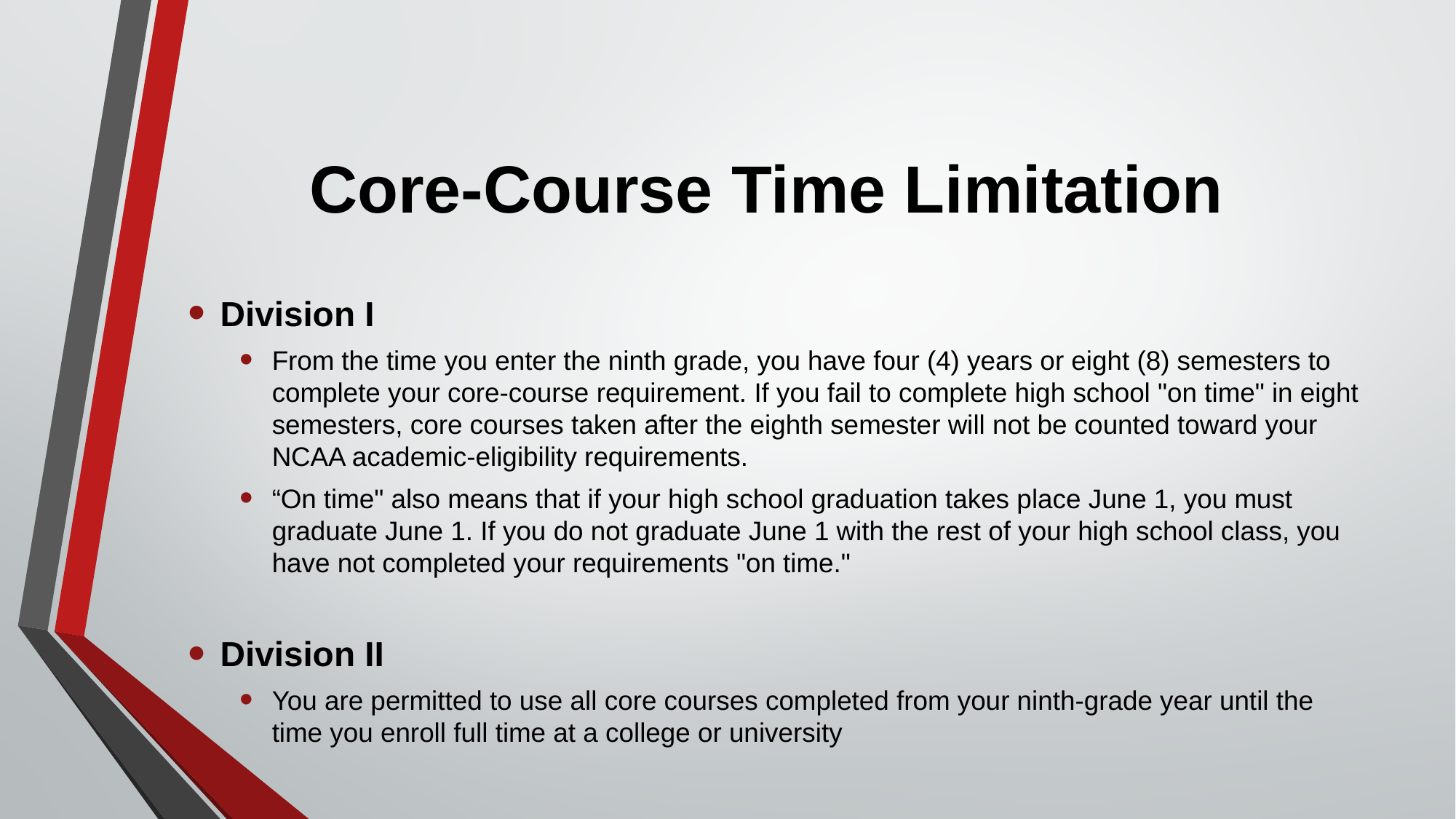

# Core-Course Time Limitation

Division I
From the time you enter the ninth grade, you have four (4) years or eight (8) semesters to complete your core-course requirement. If you fail to complete high school "on time" in eight semesters, core courses taken after the eighth semester will not be counted toward your NCAA academic-eligibility requirements.
“On time" also means that if your high school graduation takes place June 1, you must graduate June 1. If you do not graduate June 1 with the rest of your high school class, you have not completed your requirements "on time."

Division II
You are permitted to use all core courses completed from your ninth-grade year until the time you enroll full time at a college or university